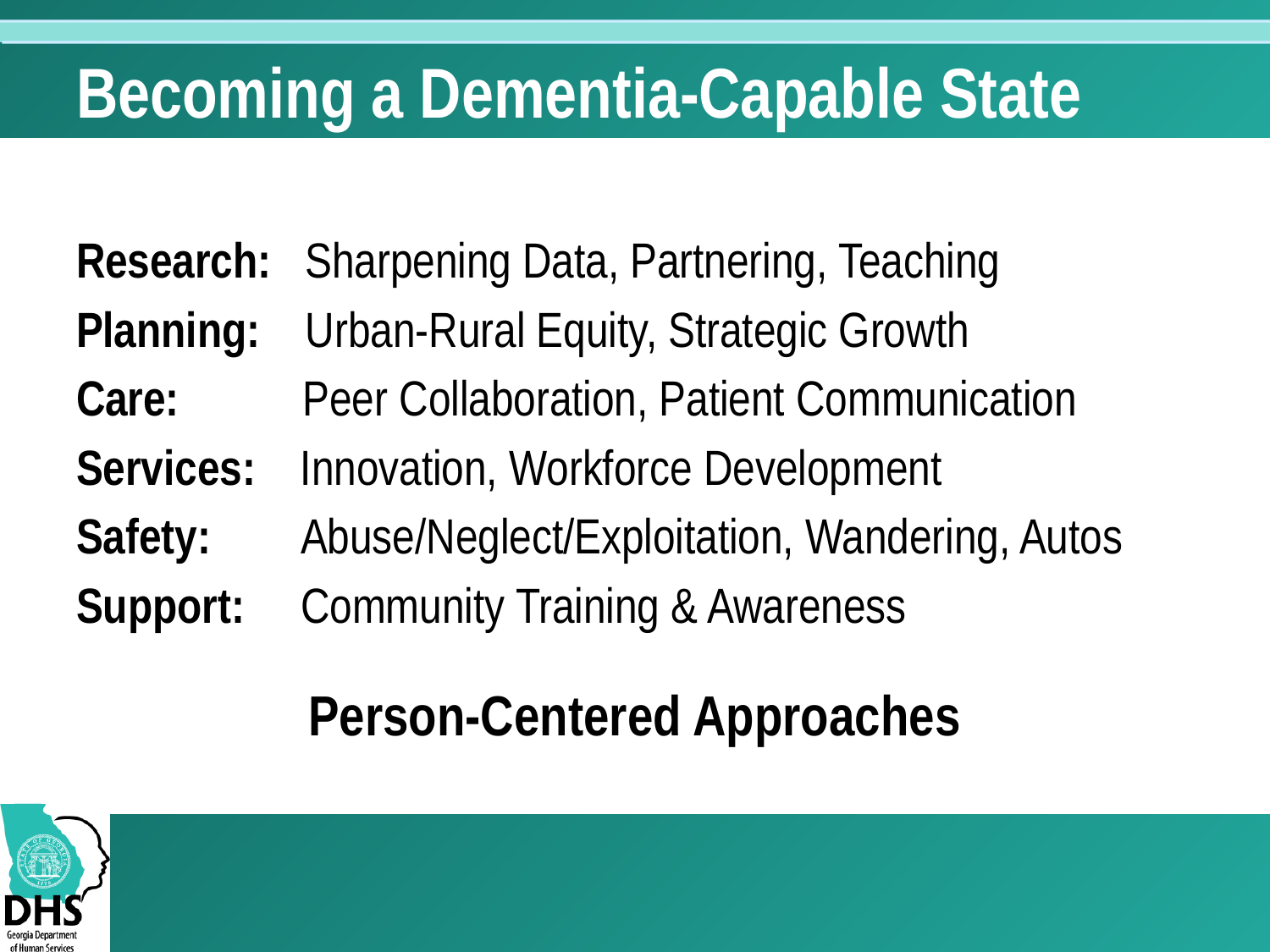

# Becoming a Dementia-Capable State
Research:   Sharpening Data, Partnering, Teaching
Planning:    Urban-Rural Equity, Strategic Growth
Care:           Peer Collaboration, Patient Communication
Services:    Innovation, Workforce Development
Safety:        Abuse/Neglect/Exploitation, Wandering, Autos
Support:     Community Training & Awareness

Person-Centered Approaches